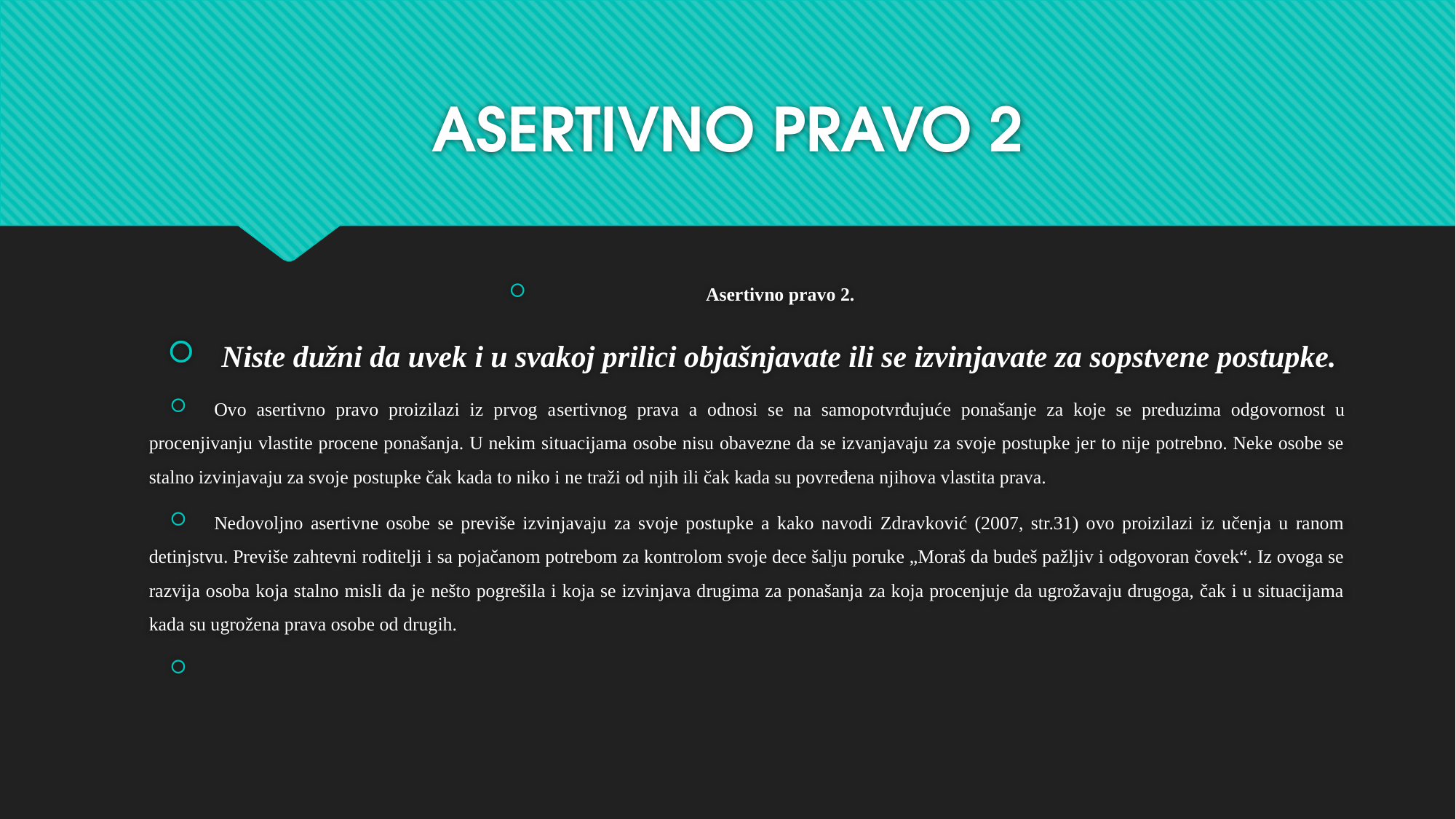

# ASERTIVNO PRAVO 2
Asertivno pravo 2.
Niste dužni da uvek i u svakoj prilici objašnjavate ili se izvinjavate za sopstvene postupke.
Ovo asertivno pravo proizilazi iz prvog asertivnog prava a odnosi se na samopotvrđujuće ponašanje za koje se preduzima odgovornost u procenjivanju vlastite procene ponašanja. U nekim situacijama osobe nisu obavezne da se izvanjavaju za svoje postupke jer to nije potrebno. Neke osobe se stalno izvinjavaju za svoje postupke čak kada to niko i ne traži od njih ili čak kada su povređena njihova vlastita prava.
Nedovoljno asertivne osobe se previše izvinjavaju za svoje postupke a kako navodi Zdravković (2007, str.31) ovo proizilazi iz učenja u ranom detinjstvu. Previše zahtevni roditelji i sa pojačanom potrebom za kontrolom svoje dece šalju poruke „Moraš da budeš pažljiv i odgovoran čovek“. Iz ovoga se razvija osoba koja stalno misli da je nešto pogrešila i koja se izvinjava drugima za ponašanja za koja procenjuje da ugrožavaju drugoga, čak i u situacijama kada su ugrožena prava osobe od drugih.